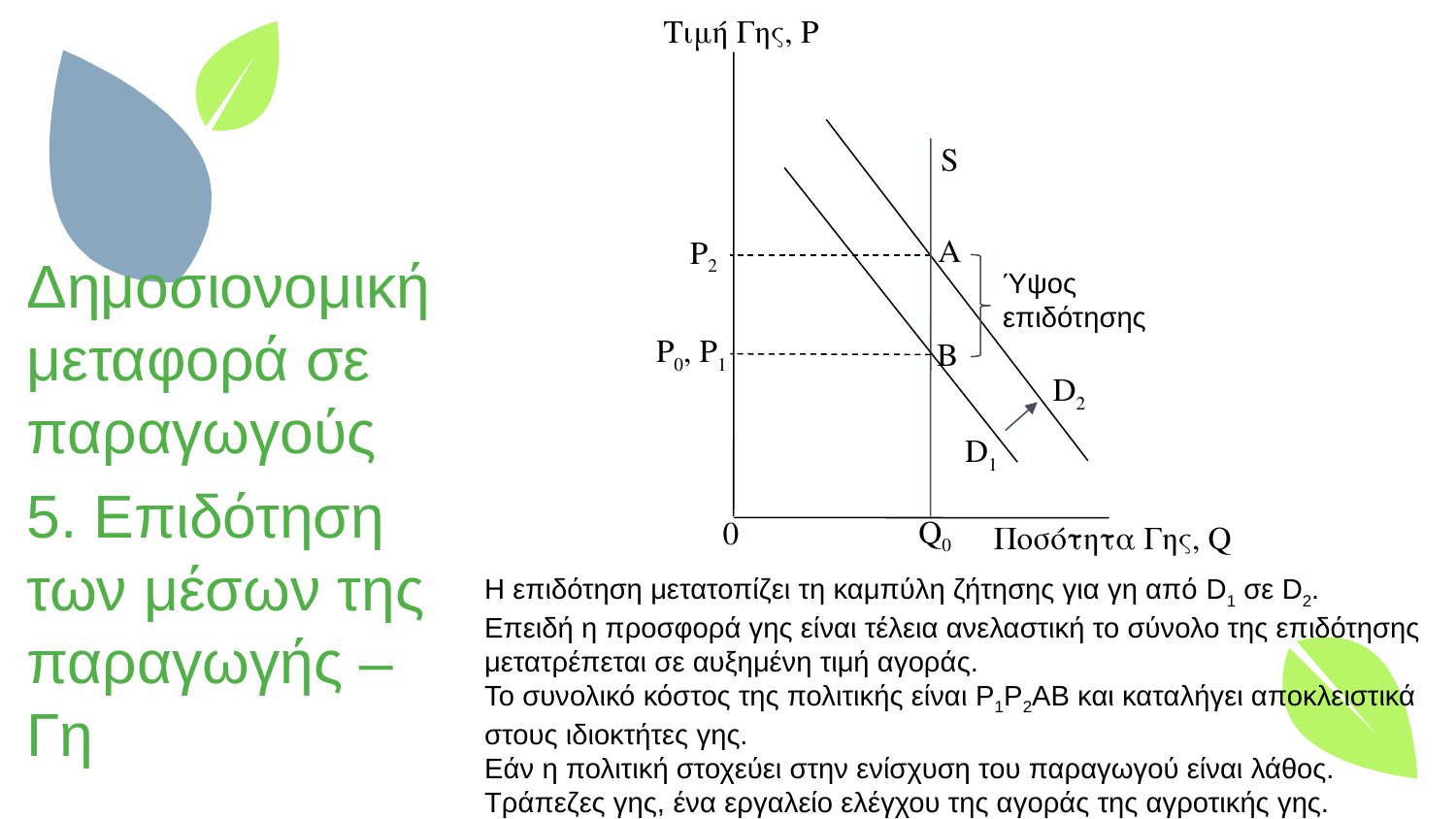

Τιμή Γης, P
Α
P0, P1
D2
D1
Ποσότητα Γης, Q
S
P2

Ύψος επιδότησης
Β
Q0
0
Δημοσιονομική μεταφορά σε παραγωγούς
5. Επιδότηση των μέσων της παραγωγής – Γη
Η επιδότηση μετατοπίζει τη καμπύλη ζήτησης για γη από D1 σε D2.
Επειδή η προσφορά γης είναι τέλεια ανελαστική το σύνολο της επιδότησης μετατρέπεται σε αυξημένη τιμή αγοράς.
Το συνολικό κόστος της πολιτικής είναι P1P2AB και καταλήγει αποκλειστικά στους ιδιοκτήτες γης.
Εάν η πολιτική στοχεύει στην ενίσχυση του παραγωγού είναι λάθος.
Τράπεζες γης, ένα εργαλείο ελέγχου της αγοράς της αγροτικής γης.
22